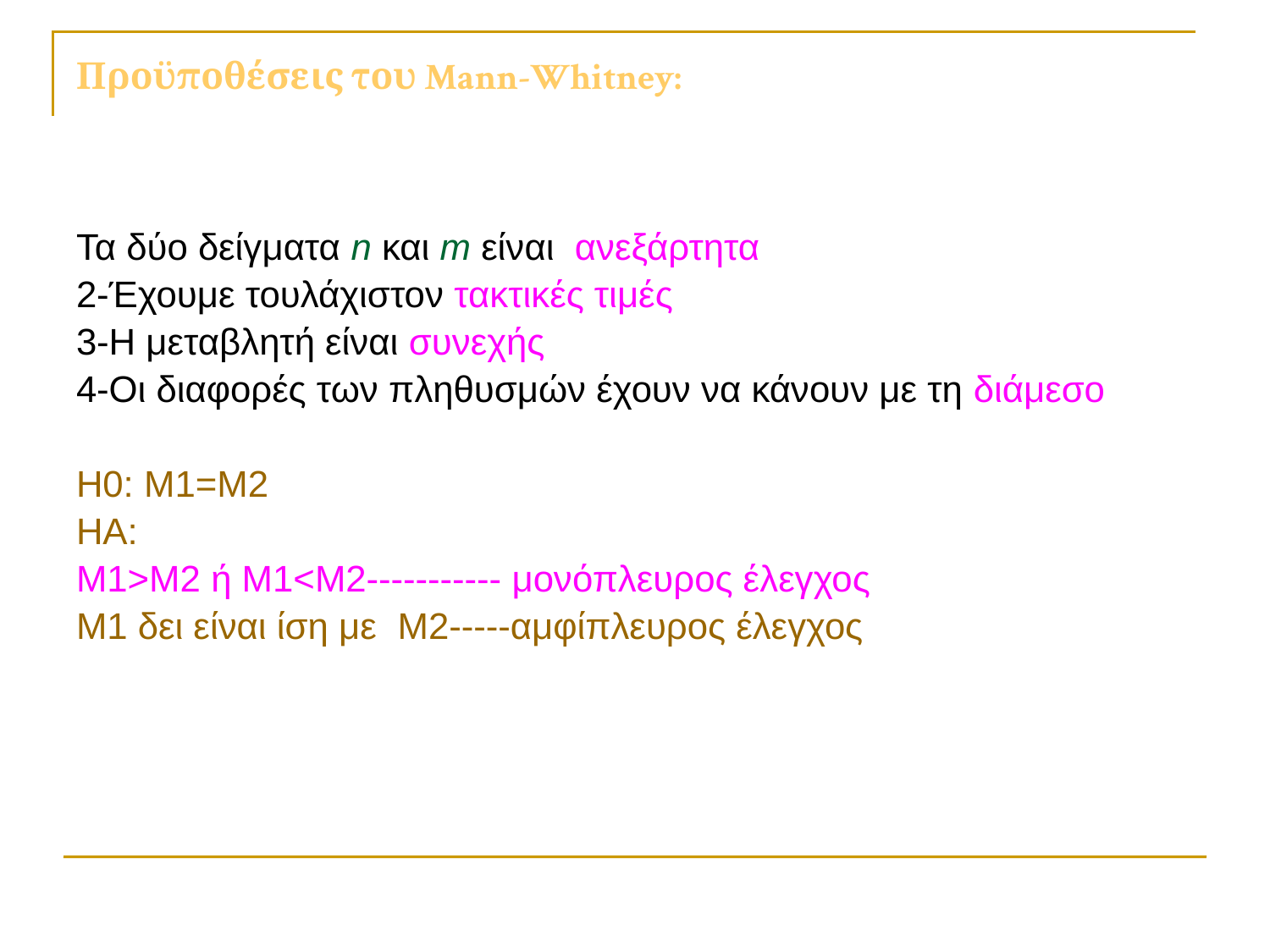

# Προϋποθέσεις του Mann-Whitney:
Τα δύο δείγματα n και m είναι  ανεξάρτητα
2-Έχουμε τουλάχιστον τακτικές τιμές
3-Η μεταβλητή είναι συνεχής
4-Οι διαφορές των πληθυσμών έχουν να κάνουν με τη διάμεσο

H0: M1=M2
HA:
M1>M2 ή M1<M2----------- μονόπλευρος έλεγχος
M1 δει είναι ίση με  M2-----αμφίπλευρος έλεγχος